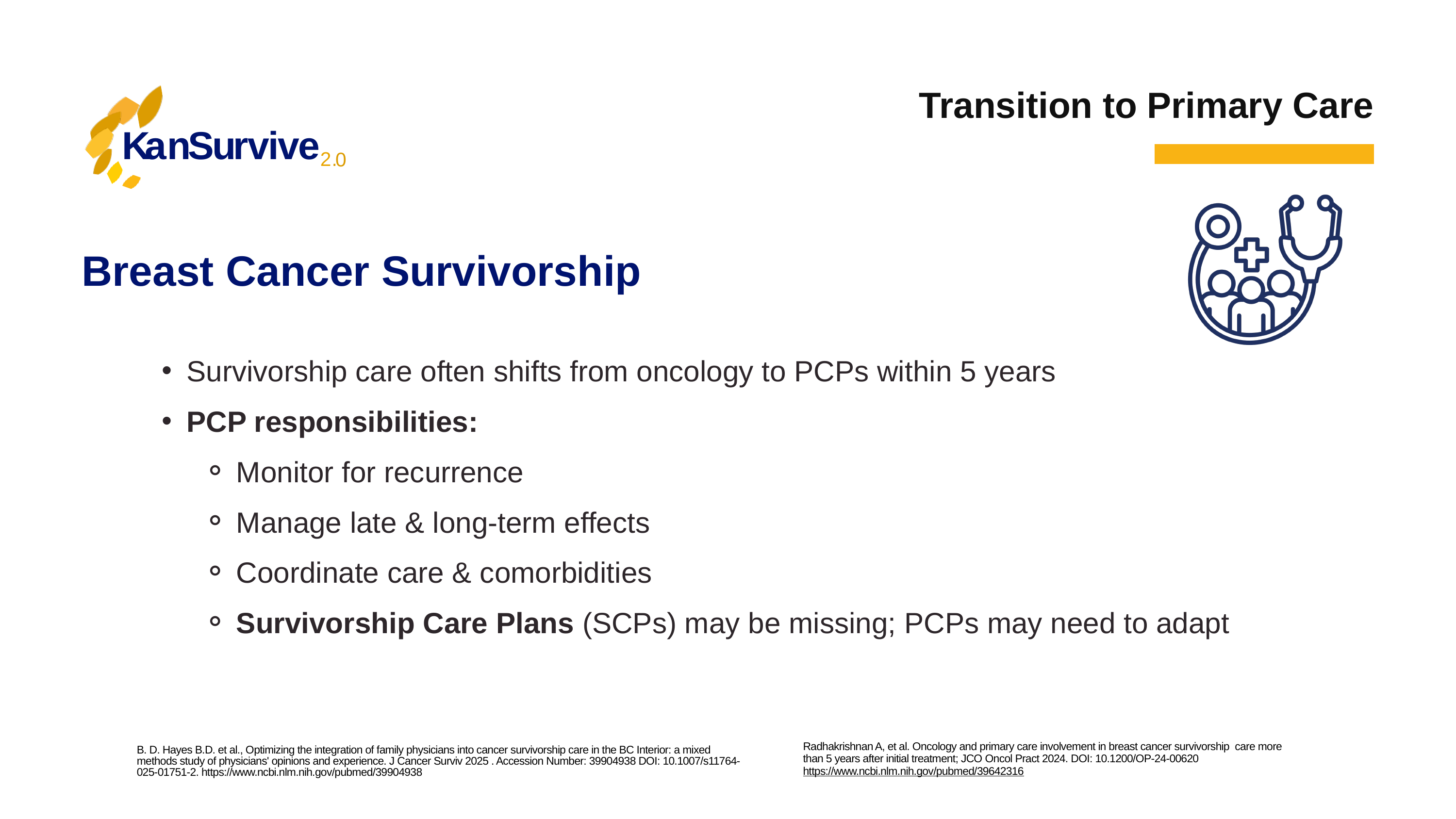

Transition to Primary Care

K
a
n
S
u
r
v
i
v
e

2
.
0

Breast Cancer Survivorship
Survivorship care often shifts from oncology to PCPs within 5 years
PCP responsibilities:
Monitor for recurrence
Manage late & long-term effects
Coordinate care & comorbidities
Survivorship Care Plans (SCPs) may be missing; PCPs may need to adapt
Radhakrishnan A, et al. Oncology and primary care involvement in breast cancer survivorship  care more than 5 years after initial treatment; JCO Oncol Pract 2024. DOI: 10.1200/OP-24-00620
https://www.ncbi.nlm.nih.gov/pubmed/39642316
B. D. Hayes B.D. et al., Optimizing the integration of family physicians into cancer survivorship care in the BC Interior: a mixed methods study of physicians' opinions and experience. J Cancer Surviv 2025 . Accession Number: 39904938 DOI: 10.1007/s11764-025-01751-2. https://www.ncbi.nlm.nih.gov/pubmed/39904938